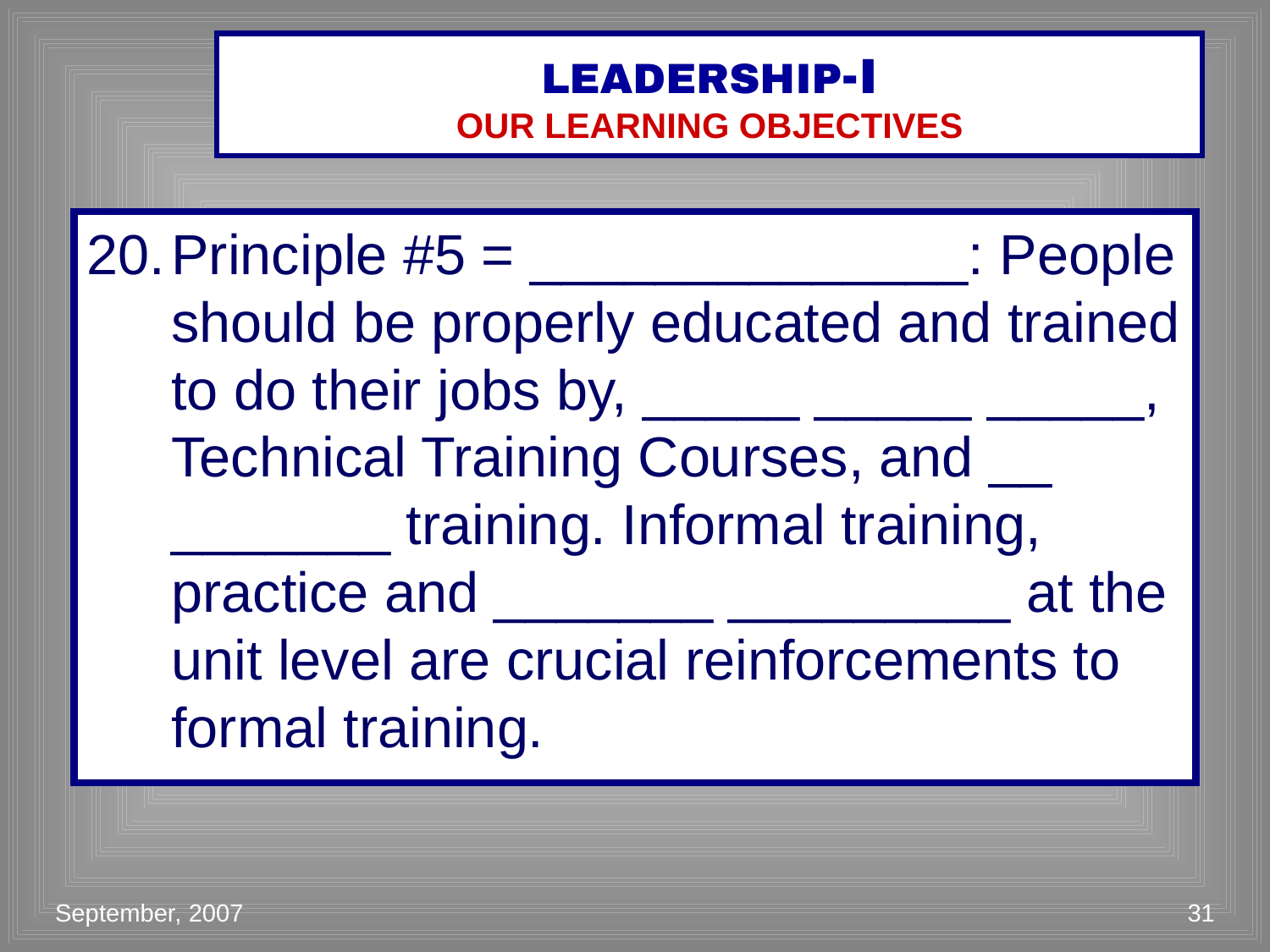

# LEADERSHIP-I OUR LEARNING OBJECTIVES
20.	Principle #5 = ______________: People should be properly educated and trained to do their jobs by, _____ _____ _____, Technical Training Courses, and __ _______ training. Informal training, practice and _______ _________ at the unit level are crucial reinforcements to formal training.
September, 2007
31